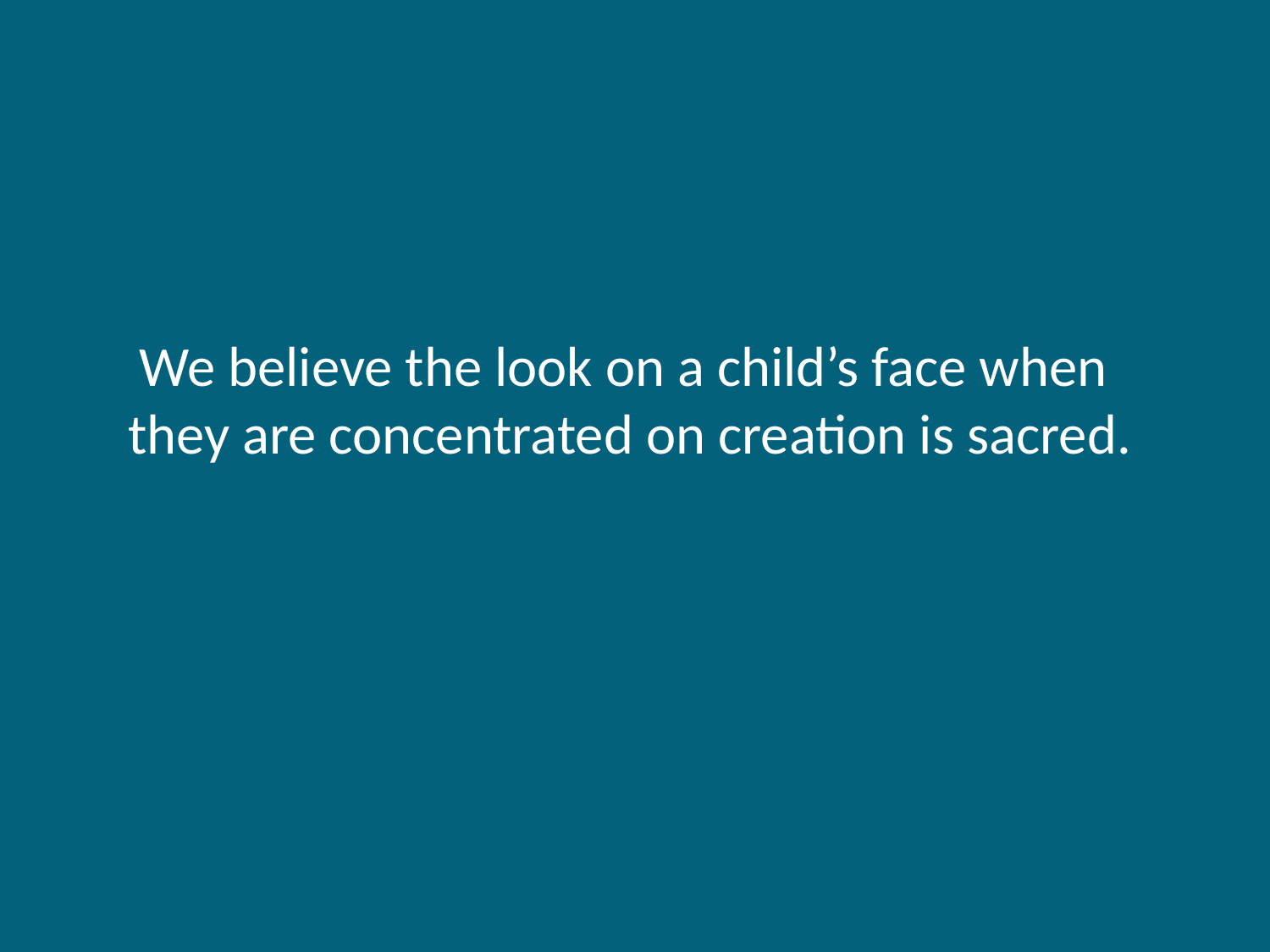

# We believe the look on a child’s face when they are concentrated on creation is sacred.